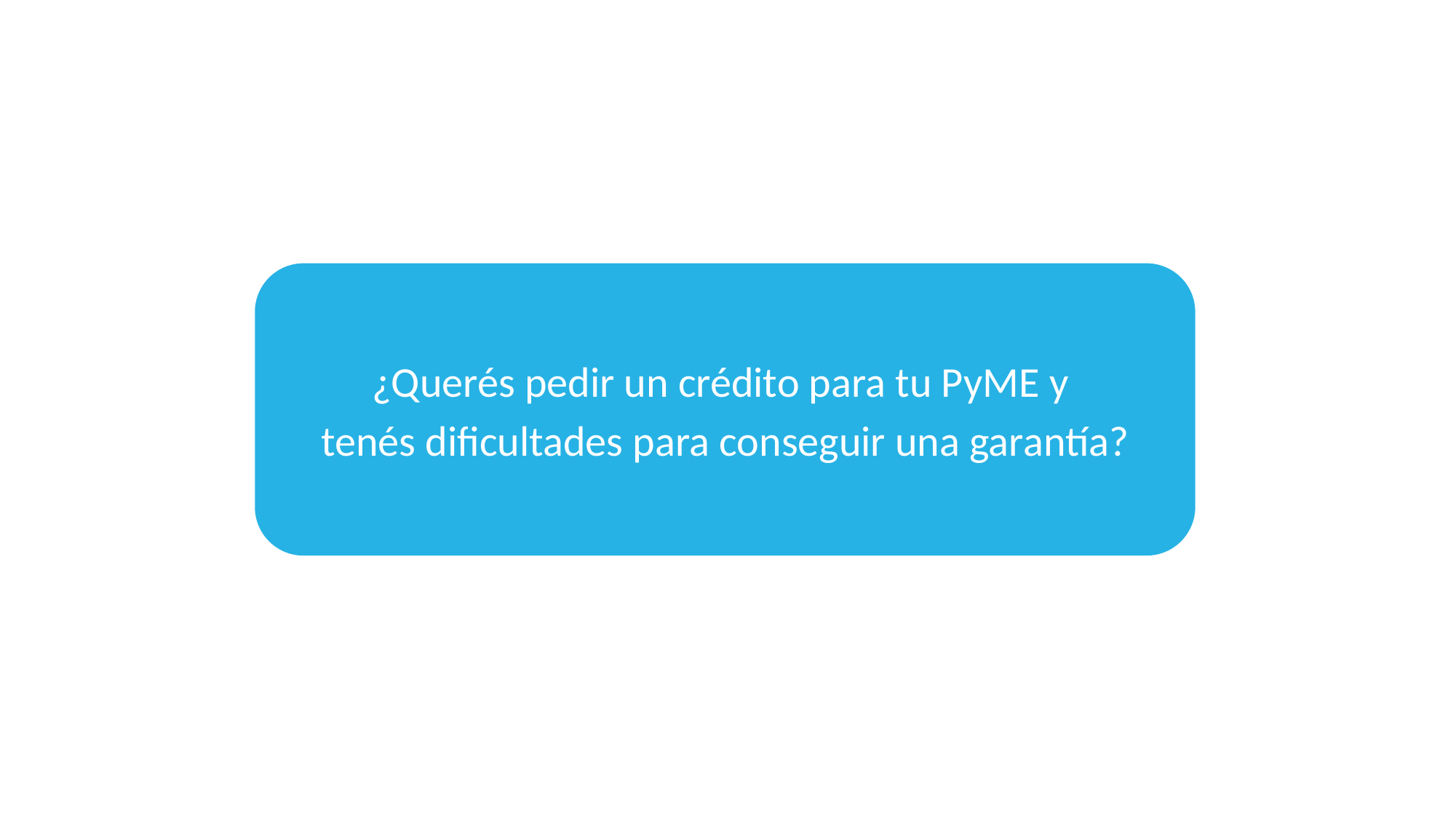

¿Querés pedir un crédito para tu PyME y
tenés dificultades para conseguir una garantía?